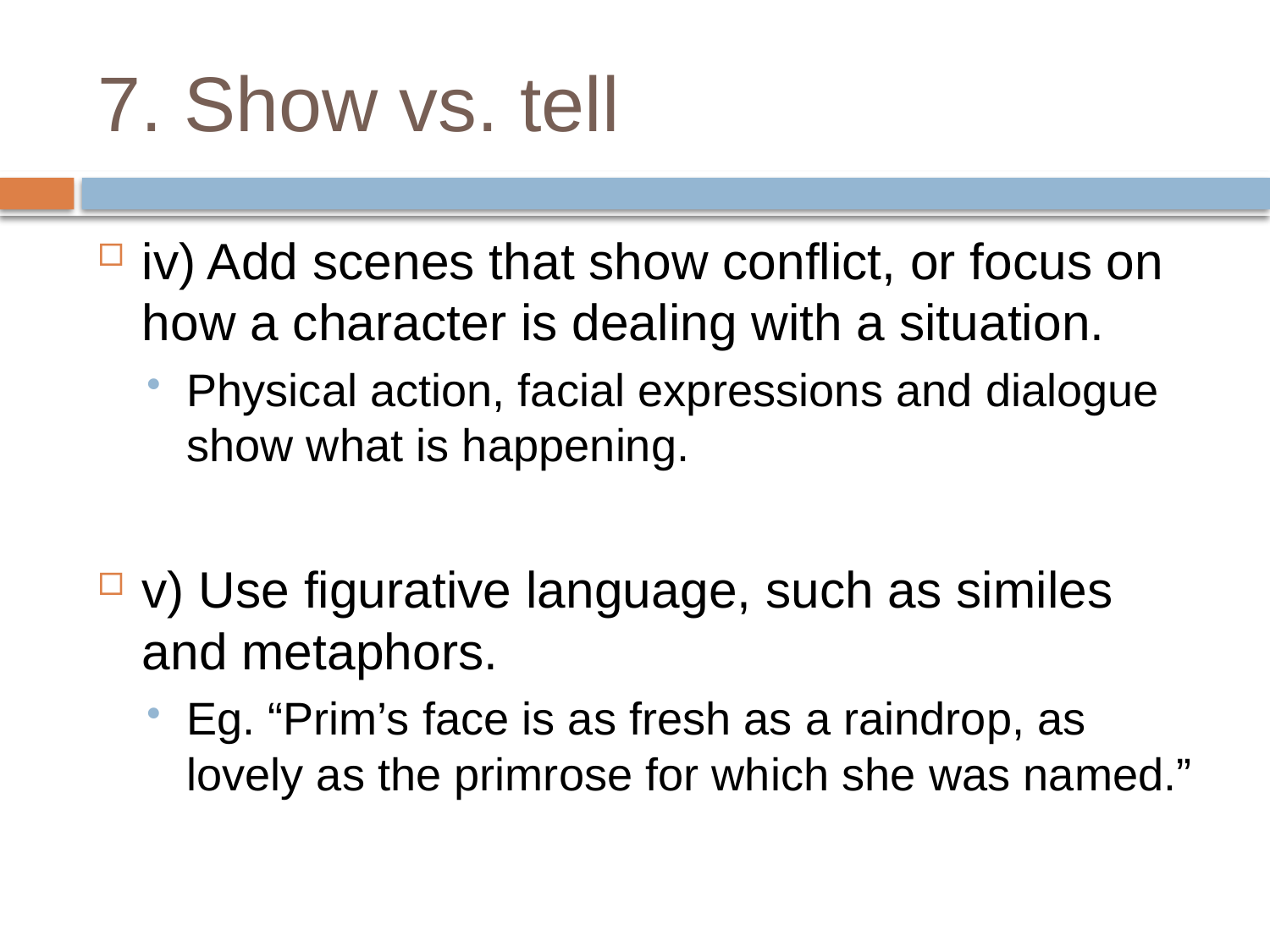

# 7. Show vs. tell
iv) Add scenes that show conflict, or focus on how a character is dealing with a situation.
Physical action, facial expressions and dialogue show what is happening.

v) Use figurative language, such as similes and metaphors.
Eg. “Prim’s face is as fresh as a raindrop, as lovely as the primrose for which she was named.”